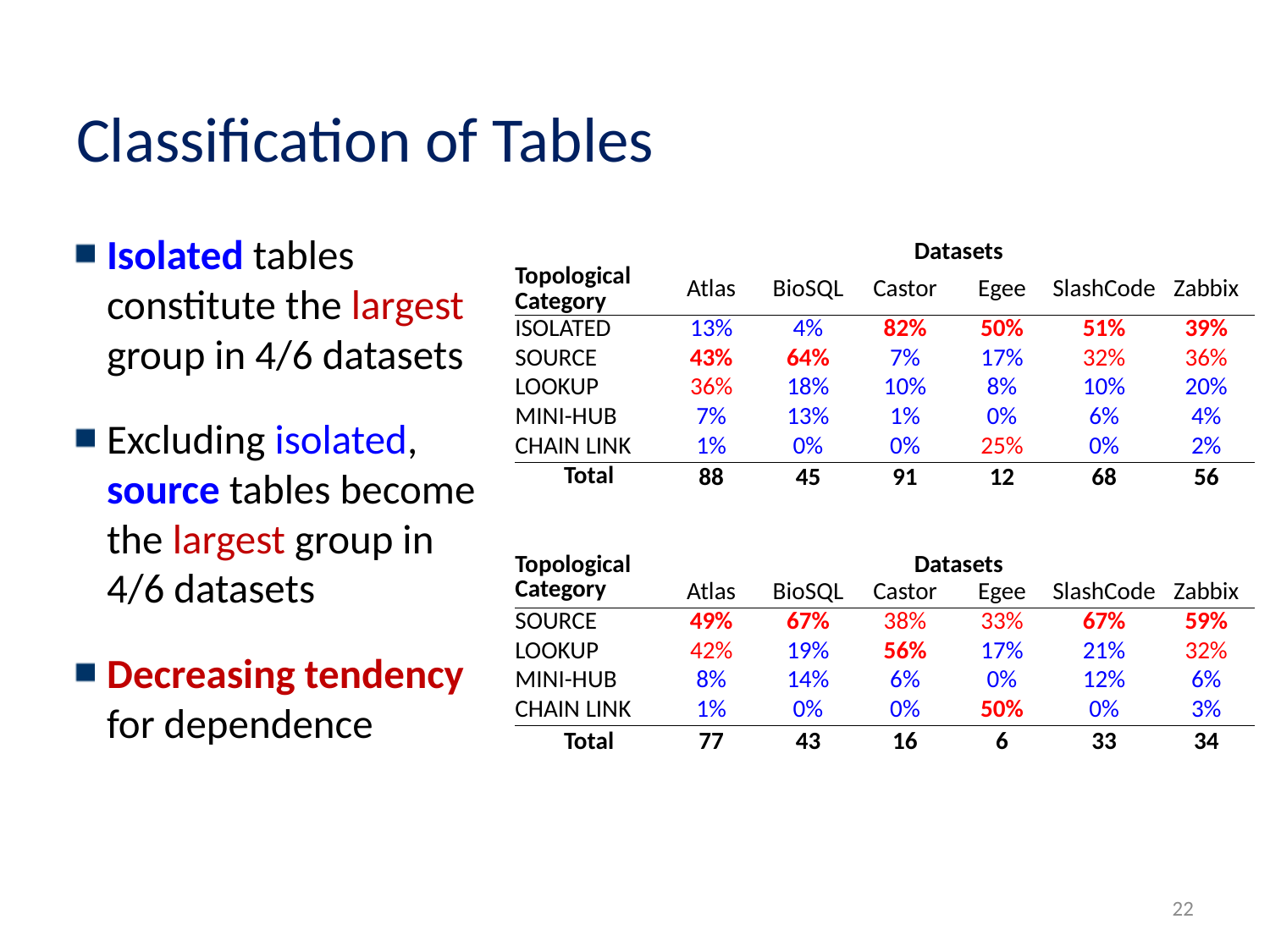

# Classification of Tables
Isolated tables constitute the largest group in 4/6 datasets
Excluding isolated, source tables become the largest group in 4/6 datasets
Decreasing tendency for dependence

| Topological Category | Datasets |  |  |  |  |  |
| --- | --- | --- | --- | --- | --- | --- |
|  | Atlas | BioSQL | Castor | Egee | SlashCode | Zabbix |
| ISOLATED | 13% | 4% | 82% | 50% | 51% | 39% |
| SOURCE | 43% | 64% | 7% | 17% | 32% | 36% |
| LOOKUP | 36% | 18% | 10% | 8% | 10% | 20% |
| MINI-HUB | 7% | 13% | 1% | 0% | 6% | 4% |
| CHAIN LINK | 1% | 0% | 0% | 25% | 0% | 2% |
| Total | 88 | 45 | 91 | 12 | 68 | 56 |
|  |  |  |  |  |  |  |
|  |  |  |  |  |  |  |
| Topological Category | Datasets |  |  |  |  |  |
|  | Atlas | BioSQL | Castor | Egee | SlashCode | Zabbix |
| SOURCE | 49% | 67% | 38% | 33% | 67% | 59% |
| LOOKUP | 42% | 19% | 56% | 17% | 21% | 32% |
| MINI-HUB | 8% | 14% | 6% | 0% | 12% | 6% |
| CHAIN LINK | 1% | 0% | 0% | 50% | 0% | 3% |
| Total | 77 | 43 | 16 | 6 | 33 | 34 |
22